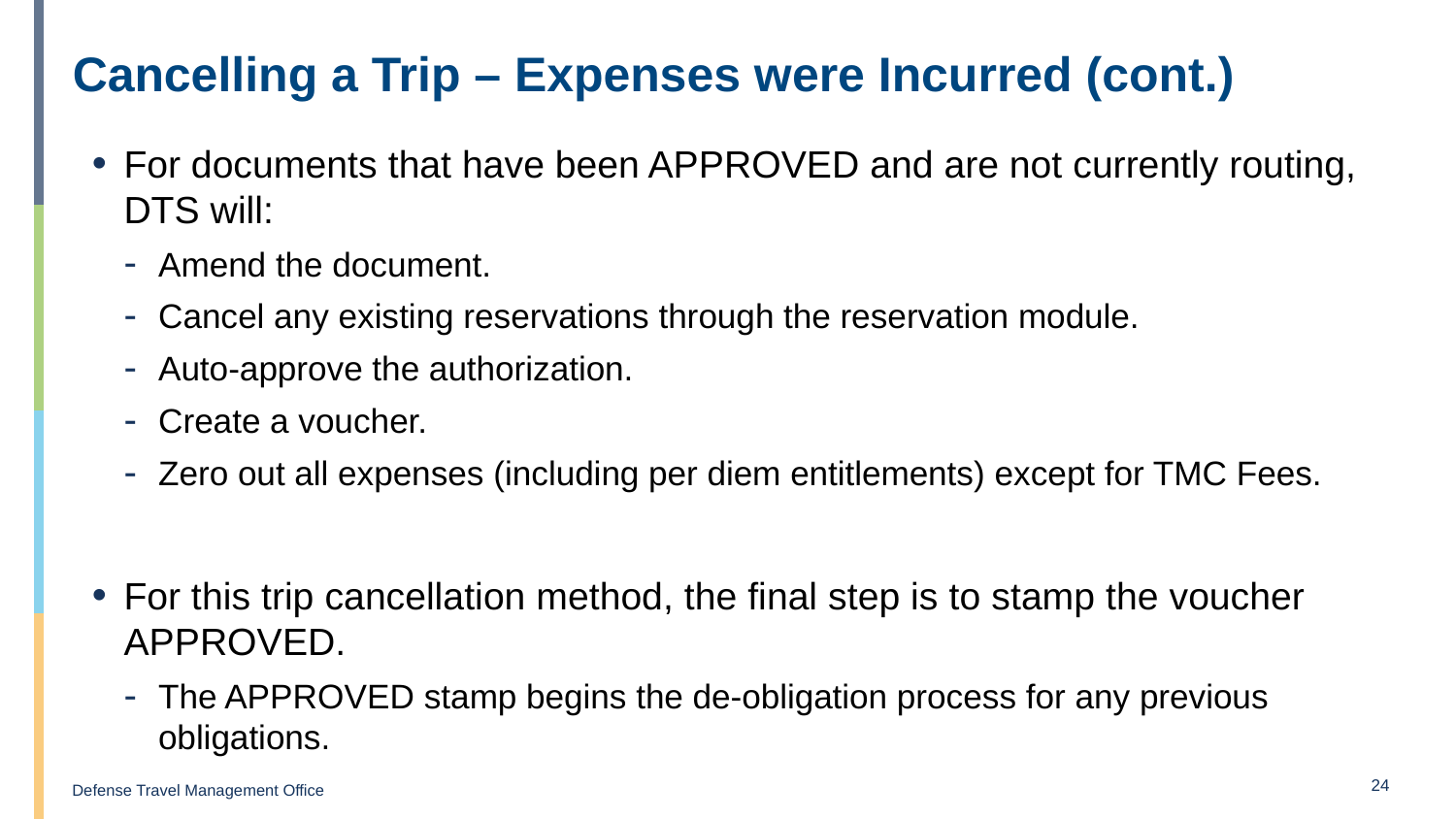

# Cancelling a Trip – Expenses were Incurred (cont.)
For documents that have been APPROVED and are not currently routing, DTS will:
Amend the document.
Cancel any existing reservations through the reservation module.
Auto-approve the authorization.
Create a voucher.
Zero out all expenses (including per diem entitlements) except for TMC Fees.

For this trip cancellation method, the final step is to stamp the voucher APPROVED.
The APPROVED stamp begins the de-obligation process for any previous obligations.
24